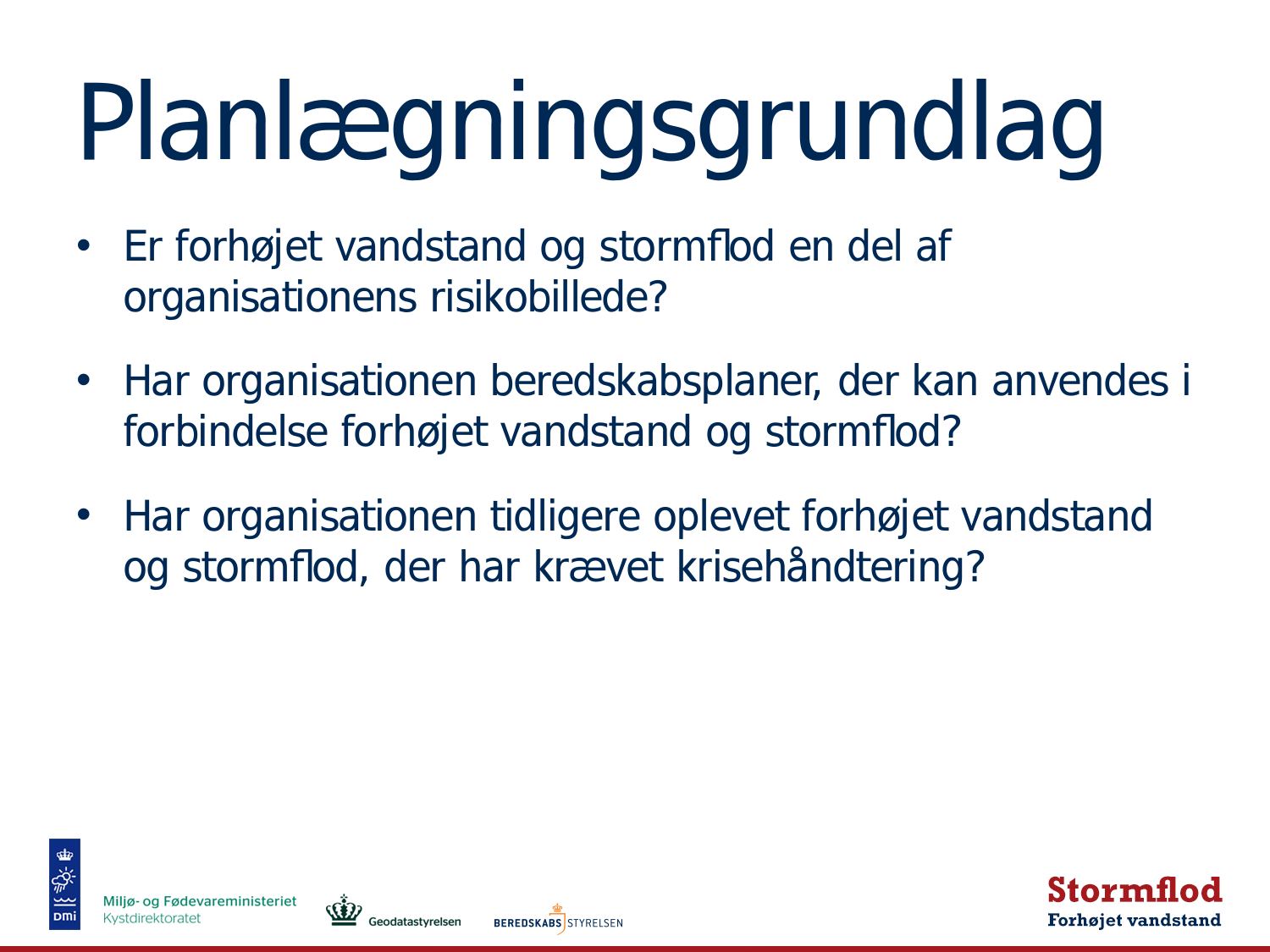

# Planlægningsgrundlag
Er forhøjet vandstand og stormflod en del af organisationens risikobillede?

Har organisationen beredskabsplaner, der kan anvendes i forbindelse forhøjet vandstand og stormflod?

Har organisationen tidligere oplevet forhøjet vandstand og stormflod, der har krævet krisehåndtering?